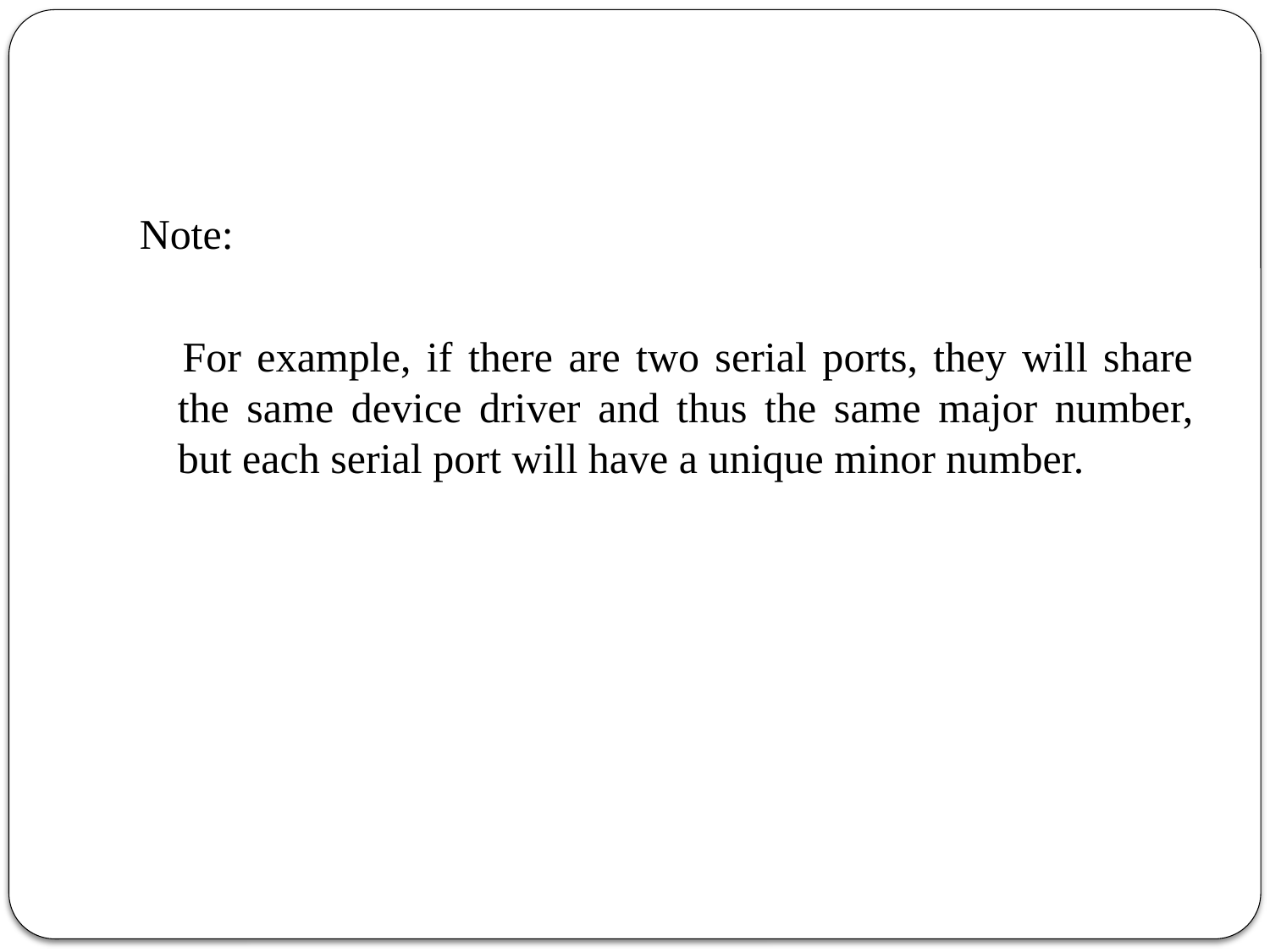

#
Note:

 	For example, if there are two serial ports, they will share the same device driver and thus the same major number, but each serial port will have a unique minor number.